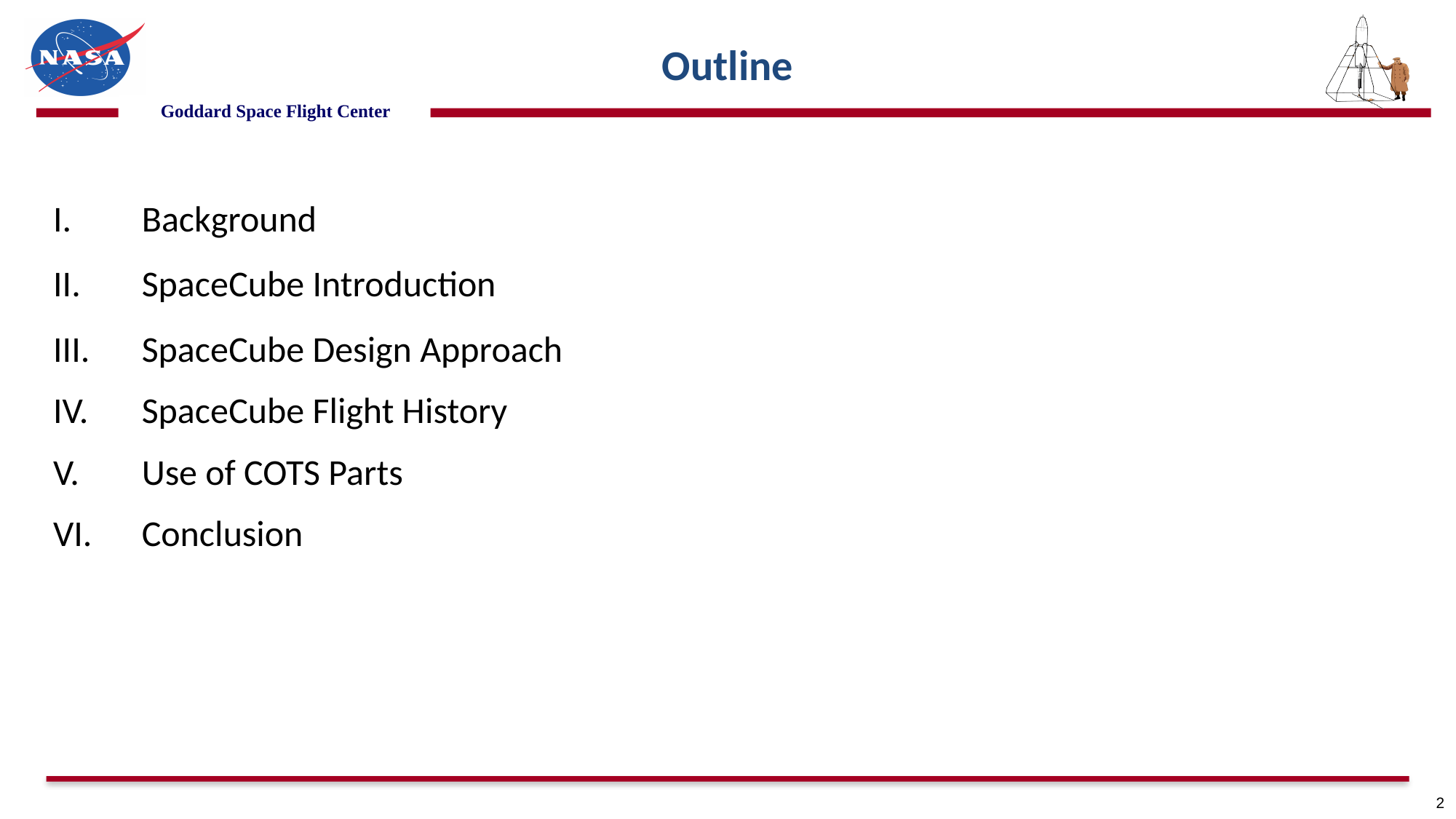

# Outline
Background
SpaceCube Introduction
SpaceCube Design Approach
SpaceCube Flight History
Use of COTS Parts
Conclusion
2